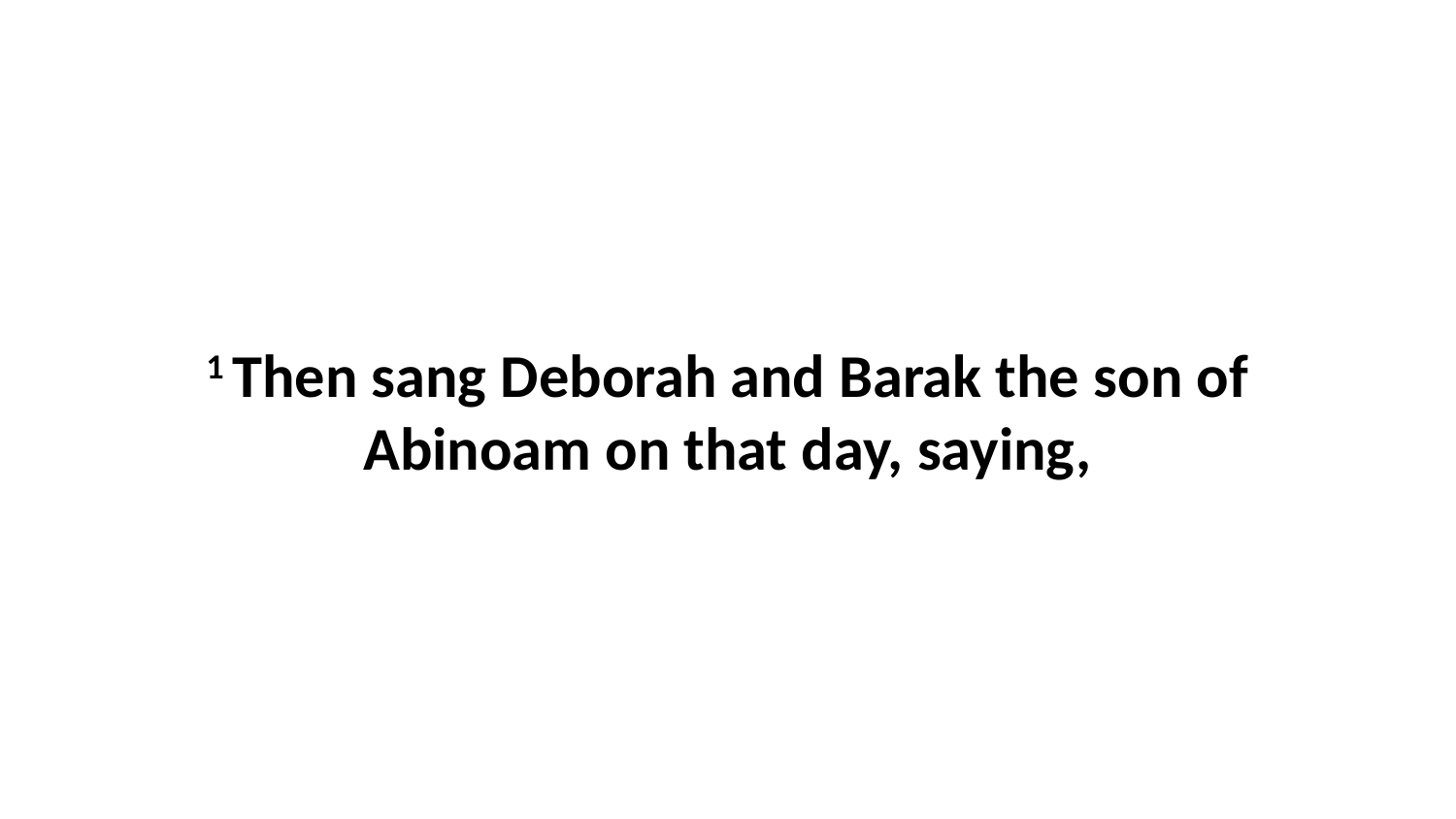

1 Then sang Deborah and Barak the son of Abinoam on that day, saying,